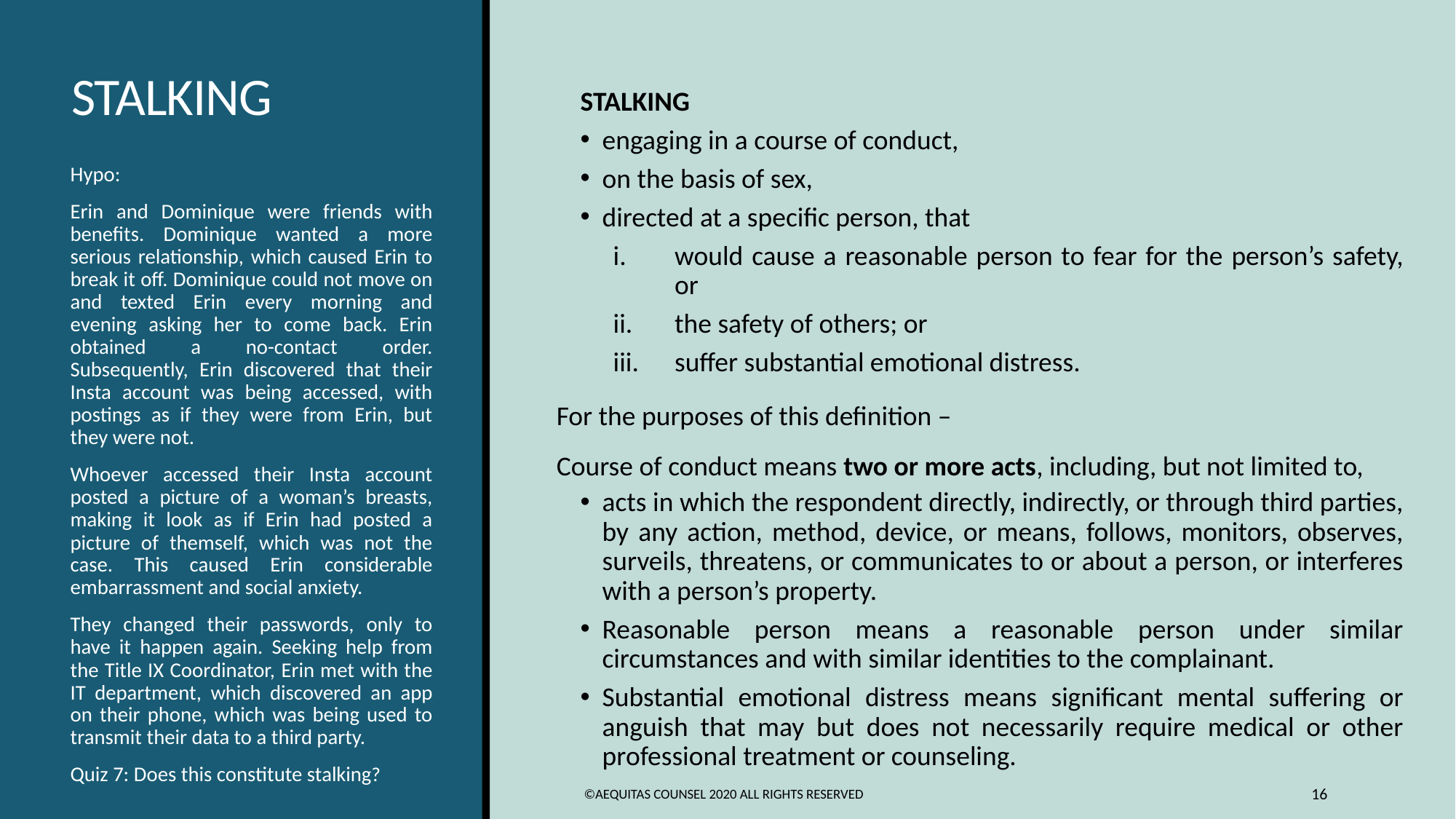

# STALKING
STALKING
engaging in a course of conduct,
on the basis of sex,
directed at a specific person, that
would cause a reasonable person to fear for the person’s safety, or
the safety of others; or
suffer substantial emotional distress.
For the purposes of this definition –
Course of conduct means two or more acts, including, but not limited to,
acts in which the respondent directly, indirectly, or through third parties, by any action, method, device, or means, follows, monitors, observes, surveils, threatens, or communicates to or about a person, or interferes with a person’s property.
Reasonable person means a reasonable person under similar circumstances and with similar identities to the complainant.
Substantial emotional distress means significant mental suffering or anguish that may but does not necessarily require medical or other professional treatment or counseling.

Hypo:
Erin and Dominique were friends with benefits. Dominique wanted a more serious relationship, which caused Erin to break it off. Dominique could not move on and texted Erin every morning and evening asking her to come back. Erin obtained a no-contact order. Subsequently, Erin discovered that their Insta account was being accessed, with postings as if they were from Erin, but they were not.
Whoever accessed their Insta account posted a picture of a woman’s breasts, making it look as if Erin had posted a picture of themself, which was not the case. This caused Erin considerable embarrassment and social anxiety.
They changed their passwords, only to have it happen again. Seeking help from the Title IX Coordinator, Erin met with the IT department, which discovered an app on their phone, which was being used to transmit their data to a third party.
Quiz 7: Does this constitute stalking?
©Aequitas Counsel 2020 All Rights Reserved
16